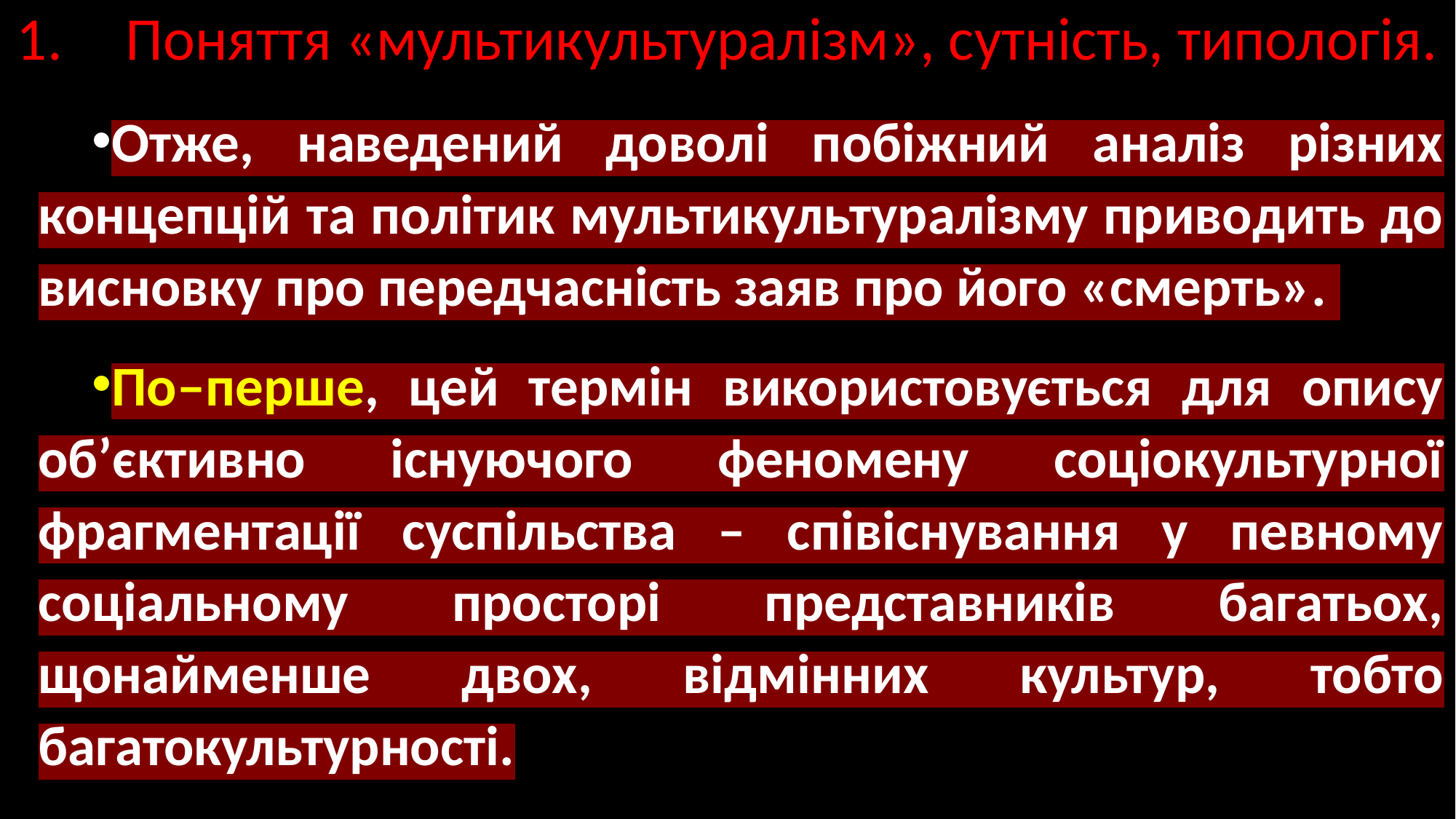

# 1.	Поняття «мультикультуралізм», сутність, типологія.
Отже, наведений доволі побіжний аналіз різних концепцій та політик мультикультуралізму приводить до висновку про передчасність заяв про його «смерть».
По‒перше, цей термін використовується для опису об’єктивно існуючого феномену соціокультурної фрагментації суспільства – співіснування у певному соціальному просторі представників багатьох, щонайменше двох, відмінних культур, тобто багатокультурності.